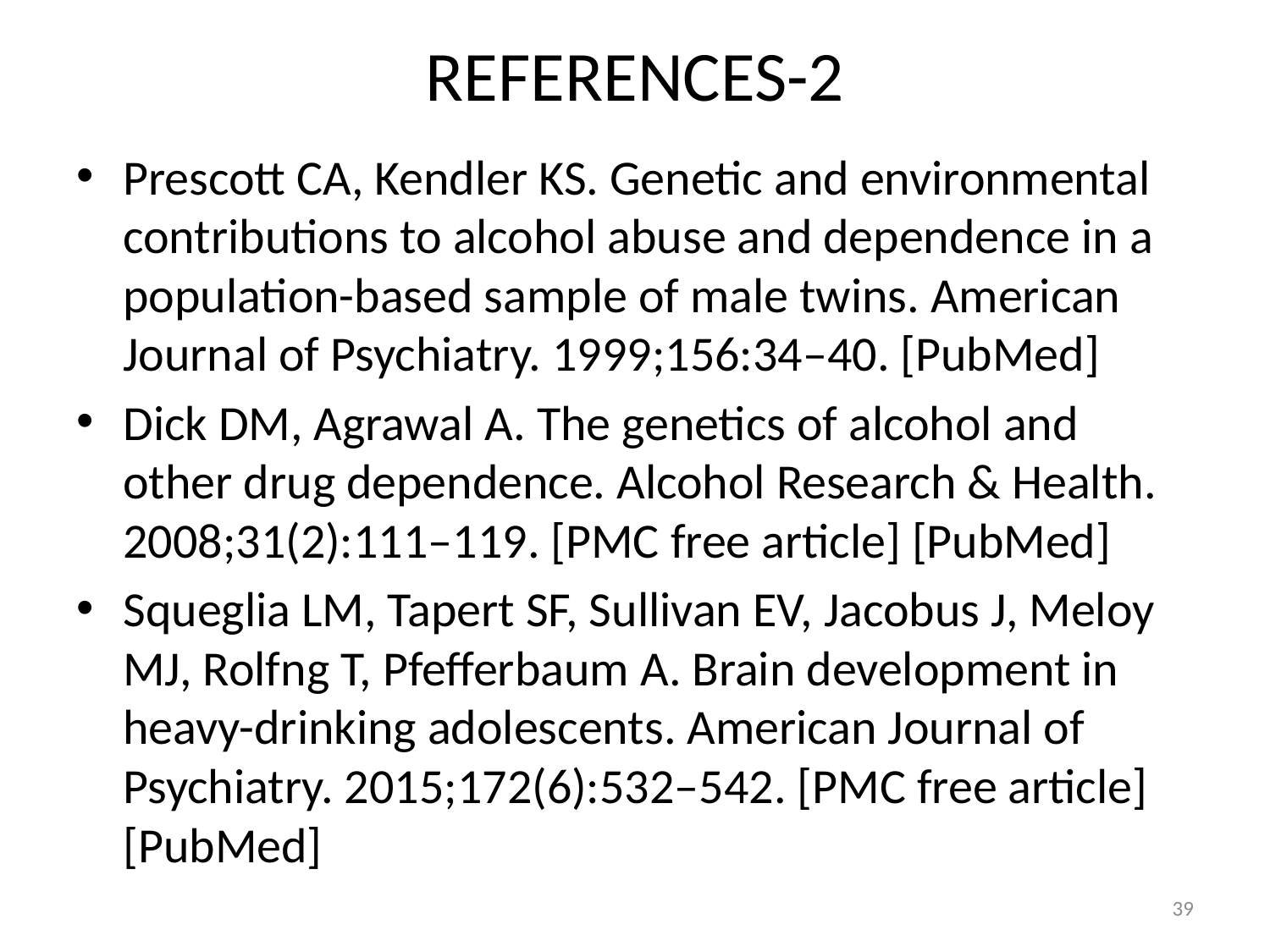

# REFERENCES-2
Prescott CA, Kendler KS. Genetic and environmental contributions to alcohol abuse and dependence in a population-based sample of male twins. American Journal of Psychiatry. 1999;156:34–40. [PubMed]
Dick DM, Agrawal A. The genetics of alcohol and other drug dependence. Alcohol Research & Health. 2008;31(2):111–119. [PMC free article] [PubMed]
Squeglia LM, Tapert SF, Sullivan EV, Jacobus J, Meloy MJ, Rolfng T, Pfefferbaum A. Brain development in heavy-drinking adolescents. American Journal of Psychiatry. 2015;172(6):532–542. [PMC free article] [PubMed]

39